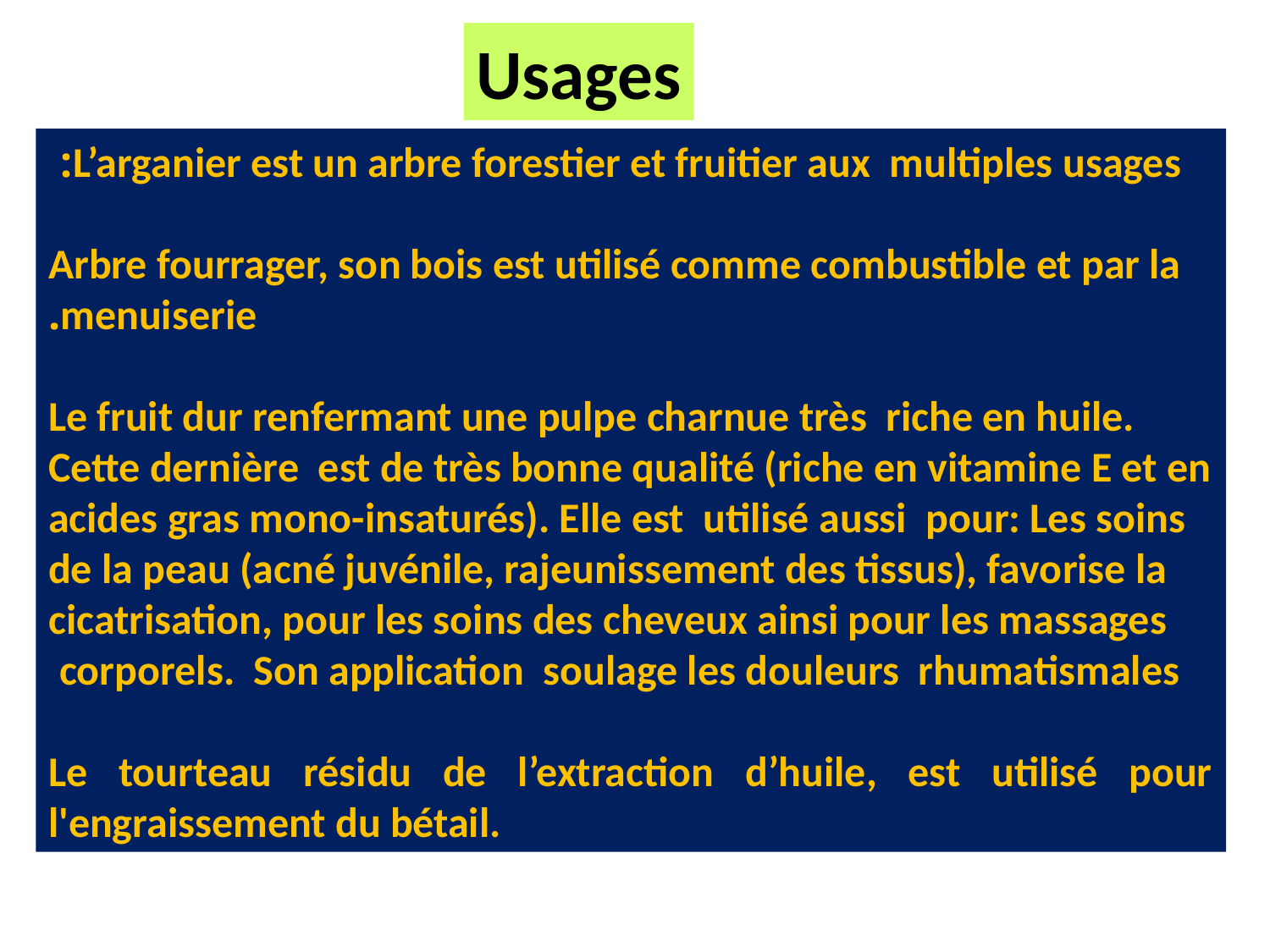

Usages
 L’arganier est un arbre forestier et fruitier aux  multiples usages:

Arbre fourrager, son bois est utilisé comme combustible et par la menuiserie.

Le fruit dur renfermant une pulpe charnue très  riche en huile. Cette dernière  est de très bonne qualité (riche en vitamine E et en acides gras mono-insaturés). Elle est  utilisé aussi  pour: Les soins de la peau (acné juvénile, rajeunissement des tissus), favorise la  cicatrisation, pour les soins des cheveux ainsi pour les massages corporels.  Son application  soulage les douleurs  rhumatismales

Le tourteau résidu de l’extraction d’huile, est utilisé pour l'engraissement du bétail.